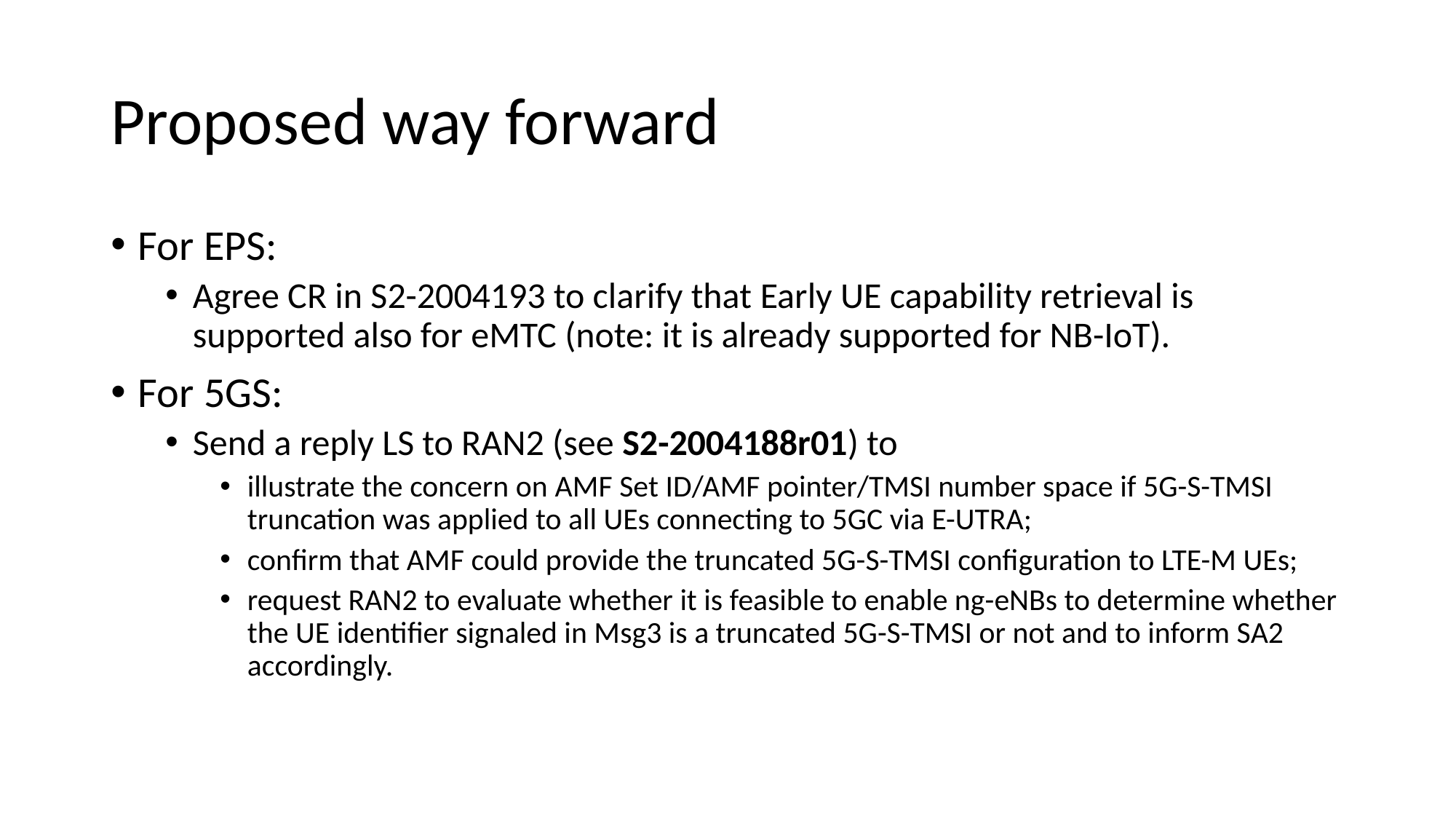

# Proposed way forward
For EPS:
Agree CR in S2-2004193 to clarify that Early UE capability retrieval is supported also for eMTC (note: it is already supported for NB-IoT).
For 5GS:
Send a reply LS to RAN2 (see S2-2004188r01) to
illustrate the concern on AMF Set ID/AMF pointer/TMSI number space if 5G-S-TMSI truncation was applied to all UEs connecting to 5GC via E-UTRA;
confirm that AMF could provide the truncated 5G-S-TMSI configuration to LTE-M UEs;
request RAN2 to evaluate whether it is feasible to enable ng-eNBs to determine whether the UE identifier signaled in Msg3 is a truncated 5G-S-TMSI or not and to inform SA2 accordingly.